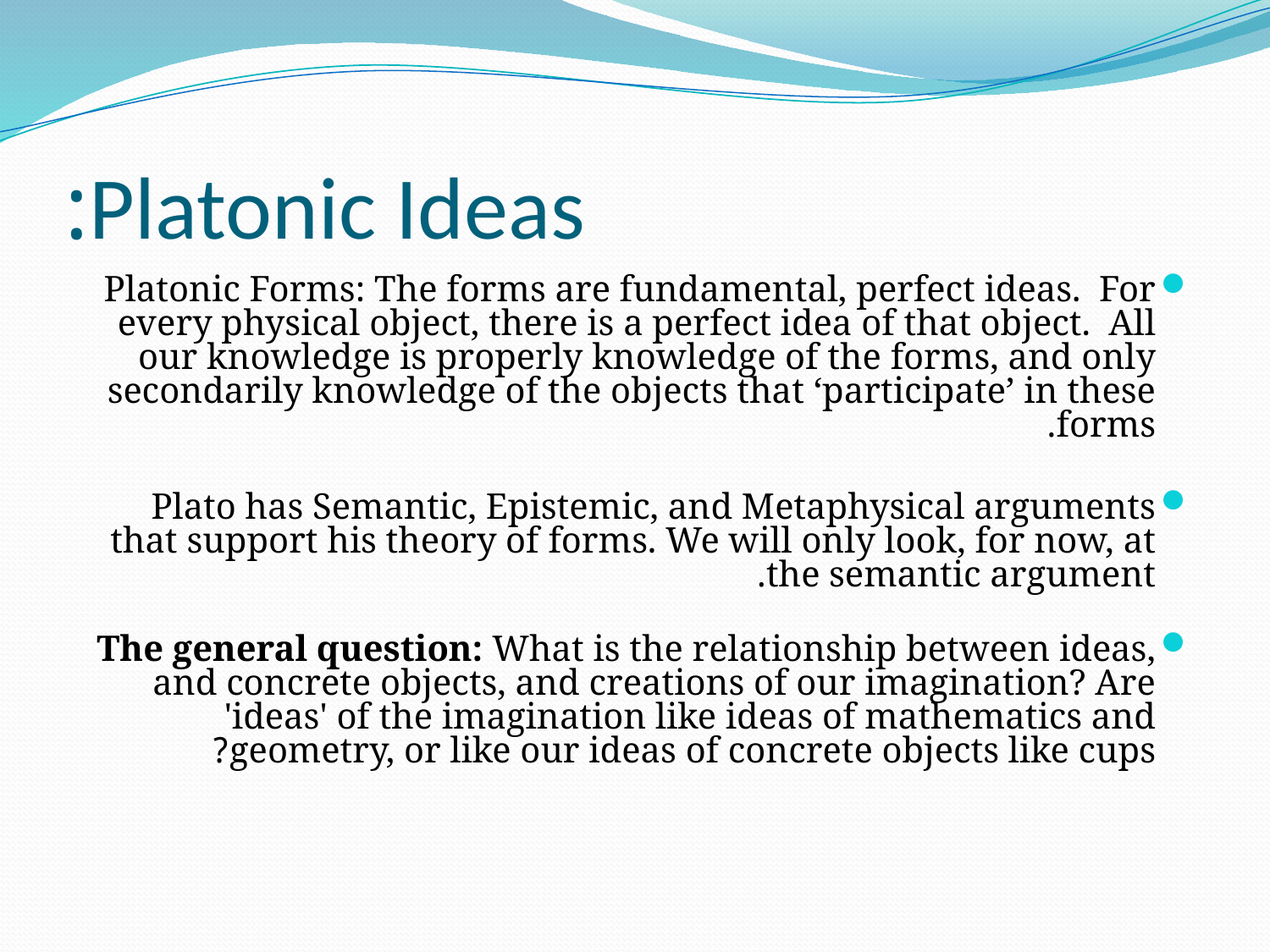

# Platonic Ideas:
Platonic Forms: The forms are fundamental, perfect ideas.  For every physical object, there is a perfect idea of that object.  All our knowledge is properly knowledge of the forms, and only secondarily knowledge of the objects that ‘participate’ in these forms.

Plato has Semantic, Epistemic, and Metaphysical arguments that support his theory of forms. We will only look, for now, at the semantic argument.
The general question: What is the relationship between ideas, and concrete objects, and creations of our imagination? Are 'ideas' of the imagination like ideas of mathematics and geometry, or like our ideas of concrete objects like cups?